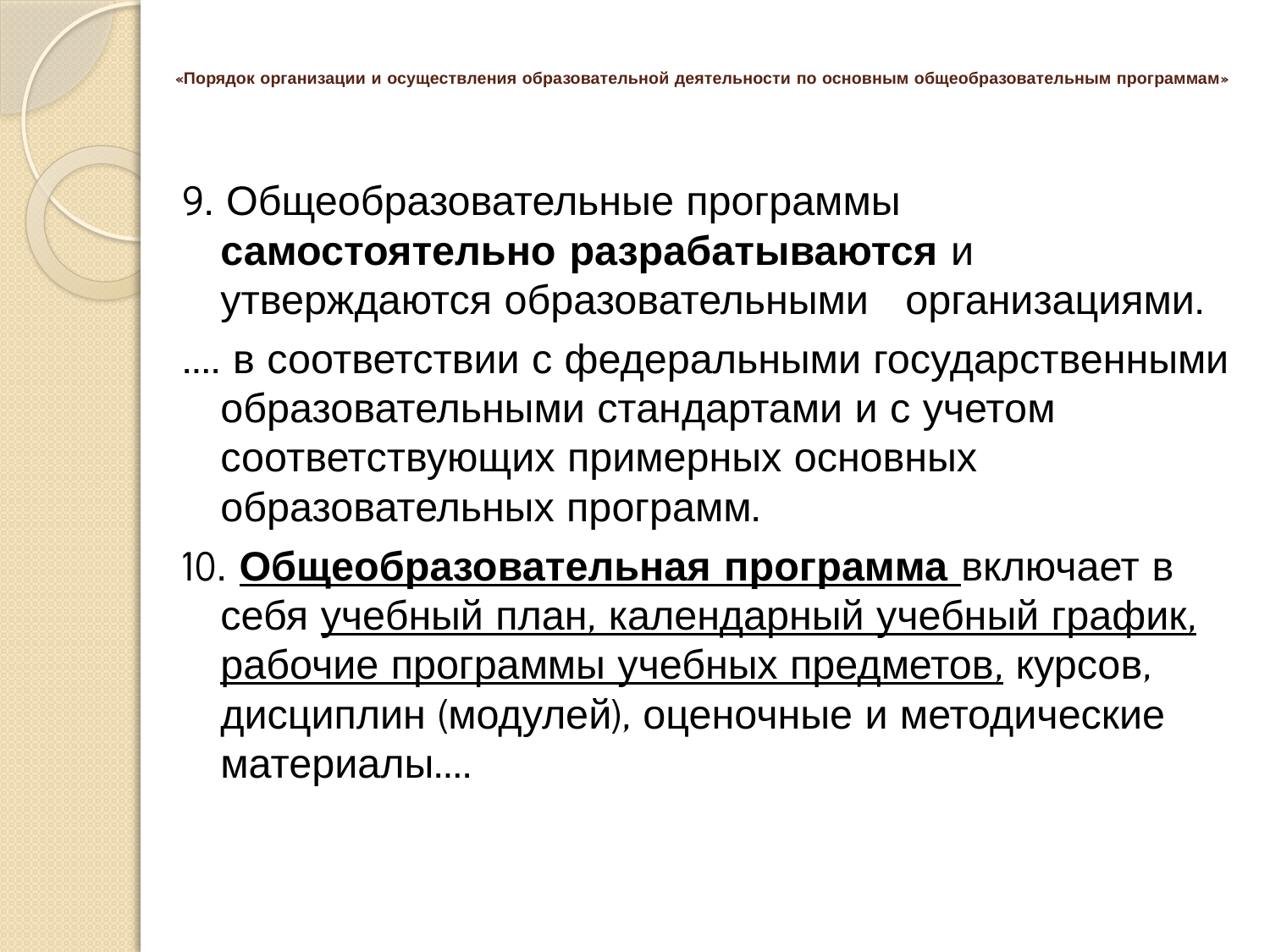

# «Порядок организации и осуществления образовательной деятельности по основным общеобразовательным программам»
9. Общеобразовательные программы самостоятельно разрабатываются и утверждаются образовательными   организациями.
…. в соответствии с федеральными государственными образовательными стандартами и с учетом соответствующих примерных основных образовательных программ.
10. Общеобразовательная программа включает в себя учебный план, календарный учебный график, рабочие программы учебных предметов, курсов, дисциплин (модулей), оценочные и методические материалы….